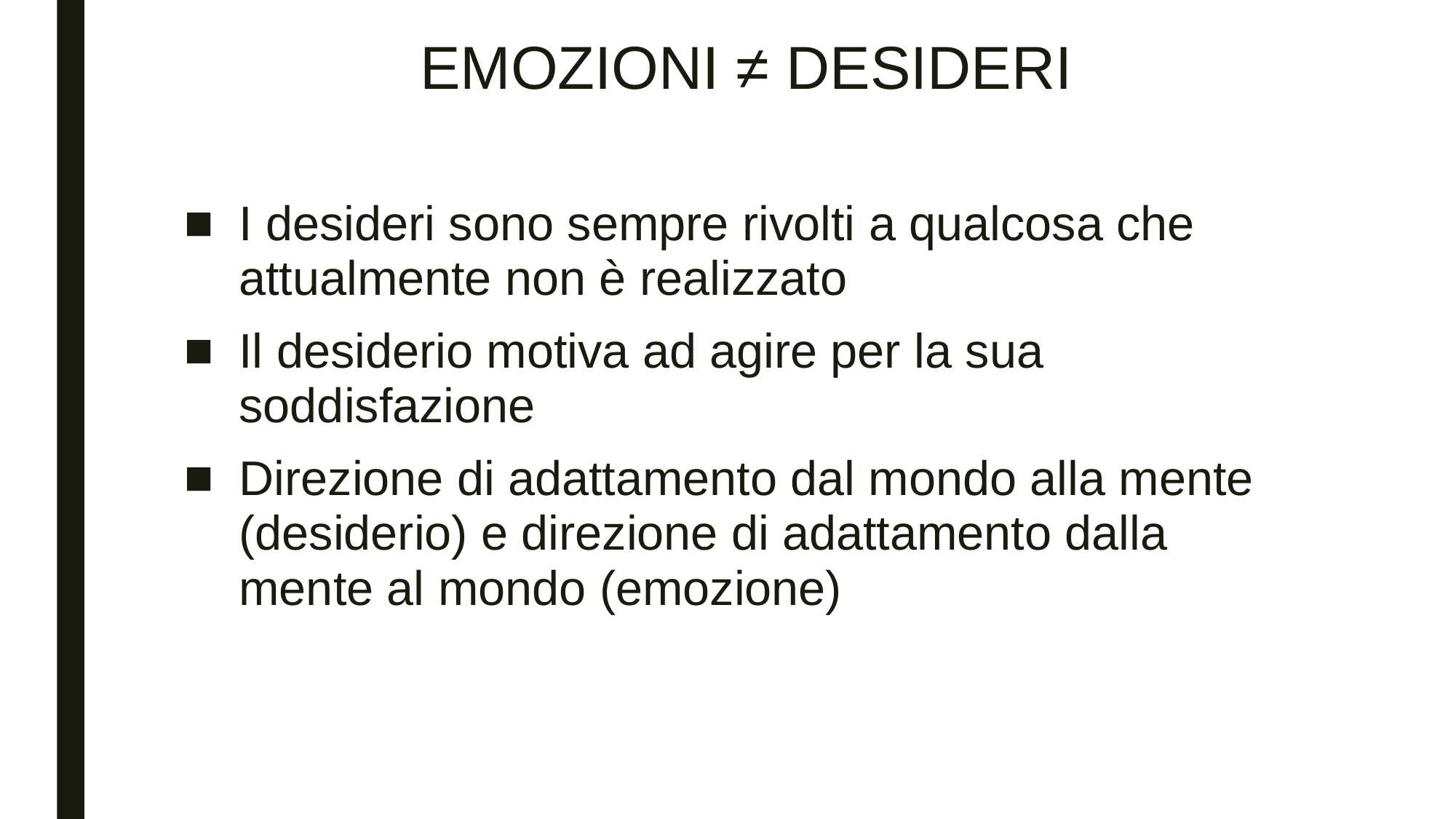

# EMOZIONI ≠ DESIDERI
I desideri sono sempre rivolti a qualcosa che attualmente non è realizzato
Il desiderio motiva ad agire per la sua  soddisfazione
Direzione di adattamento dal mondo alla mente (desiderio) e direzione di adattamento dalla mente al mondo (emozione)